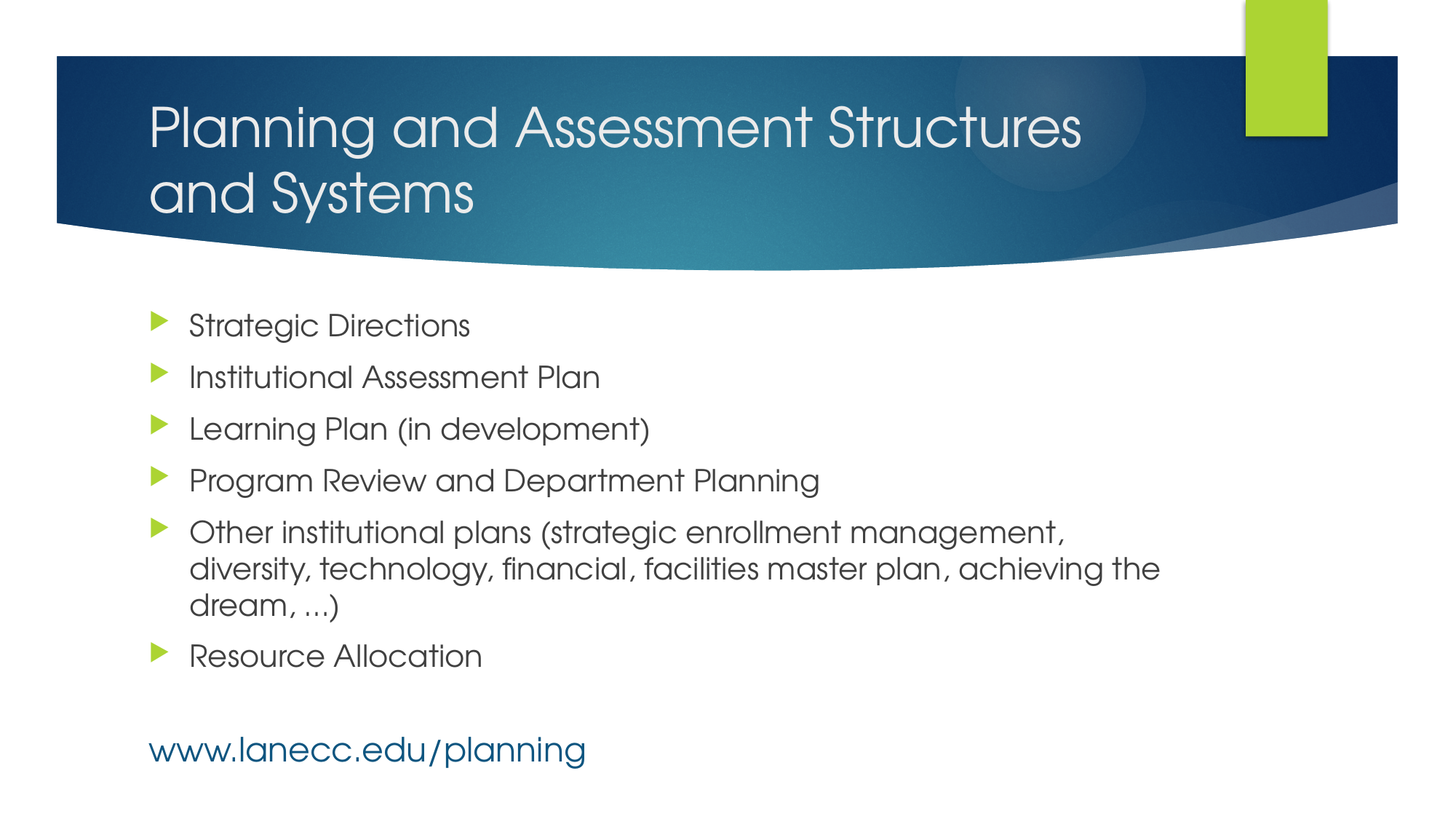

# Planning and Assessment Structures and Systems
Strategic Directions
Institutional Assessment Plan
Learning Plan (in development)
Program Review and Department Planning
Other institutional plans (strategic enrollment management, diversity, technology, financial, facilities master plan, achieving the dream, …)
Resource Allocation

www.lanecc.edu/planning